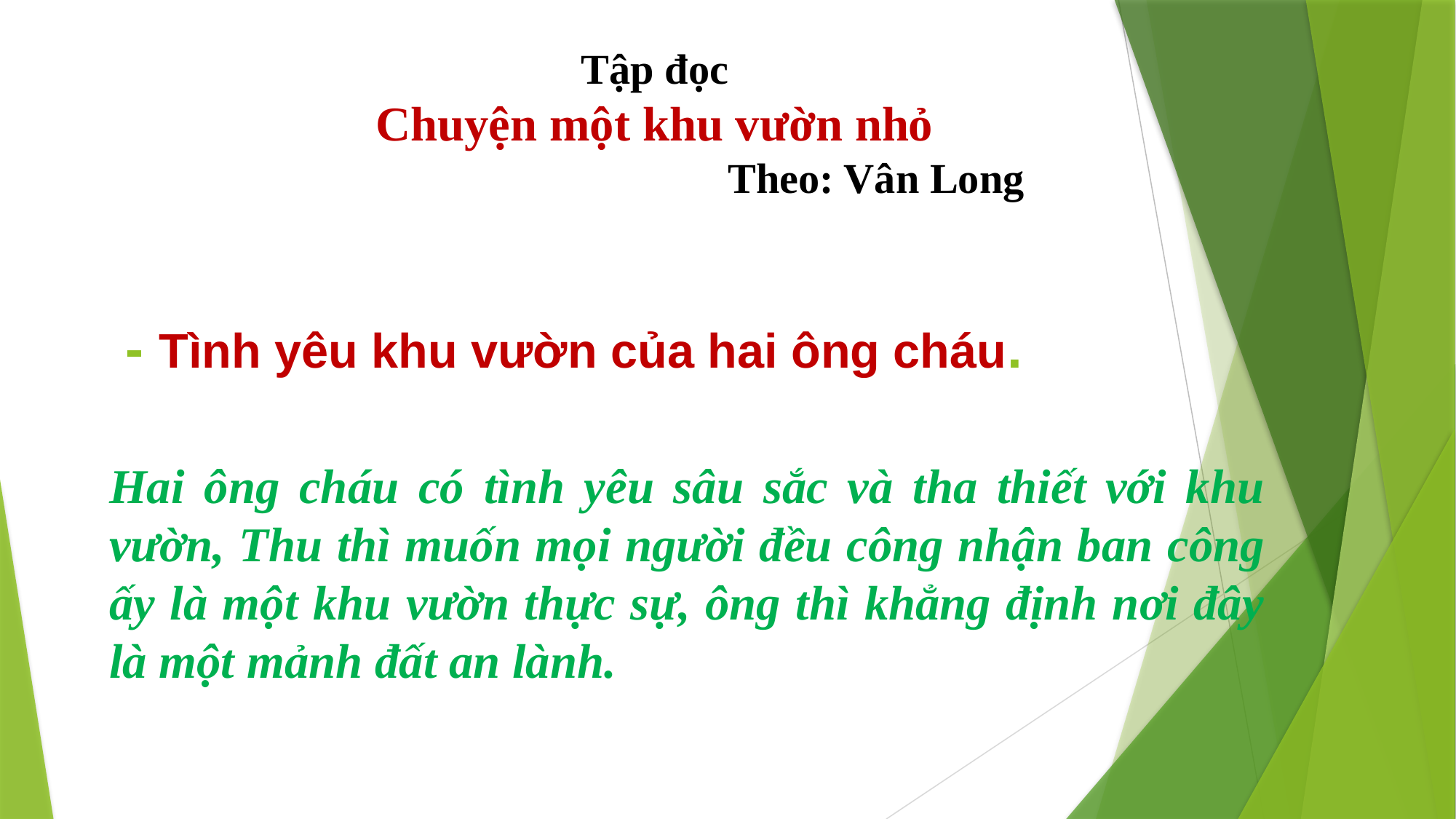

Tập đọc
Chuyện một khu vườn nhỏ
                                          Theo: Vân Long
- Tình yêu khu vườn của hai ông cháu.
# Hai ông cháu có tình yêu sâu sắc và tha thiết với khu vườn, Thu thì muốn mọi người đều công nhận ban công ấy là một khu vườn thực sự, ông thì khẳng định nơi đây là một mảnh đất an lành.